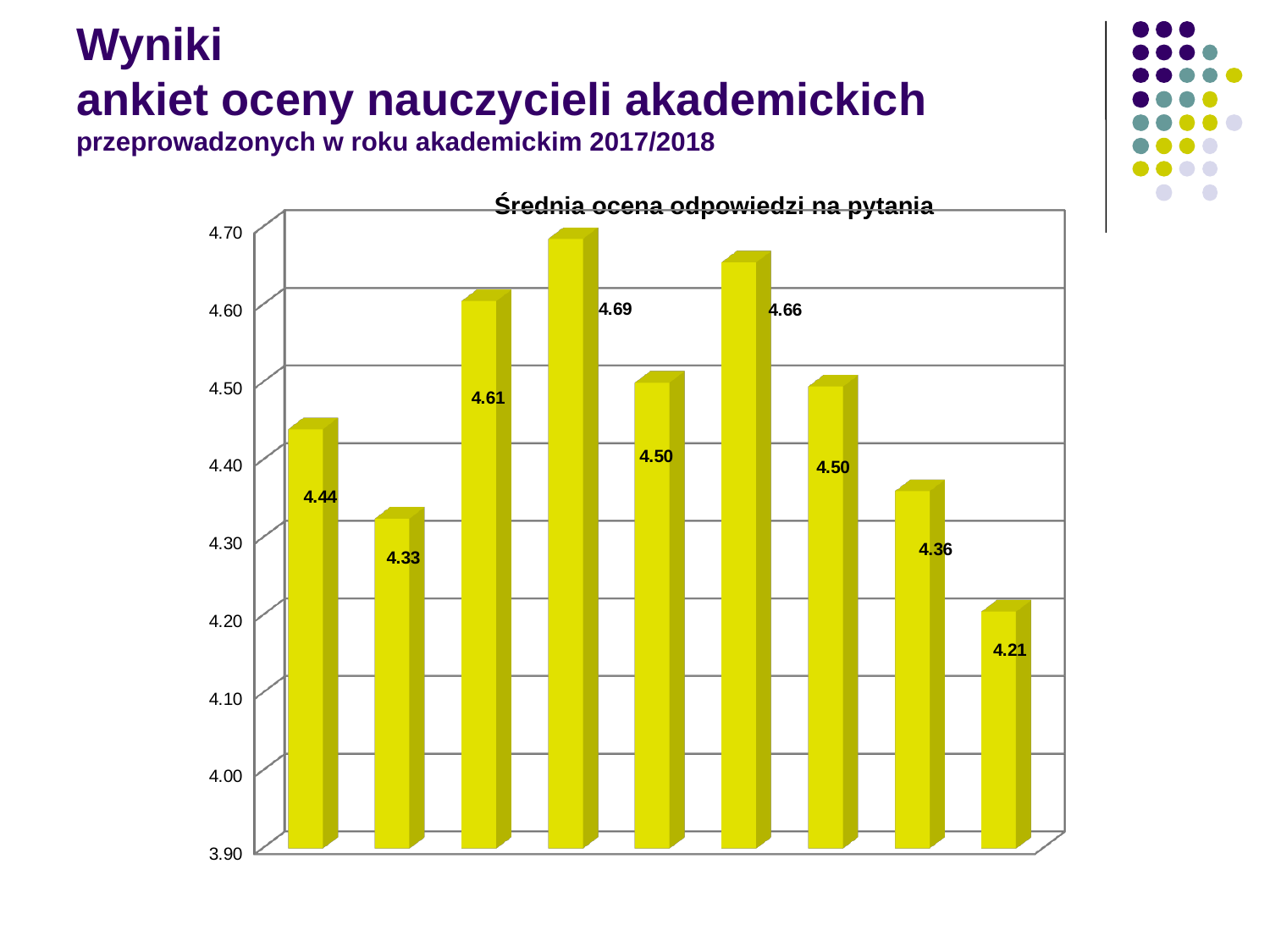

# Wyniki ankiet oceny nauczycieli akademickich przeprowadzonych w roku akademickim 2017/2018 Średnia ocena odpowiedzi na pytania

[unsupported chart]